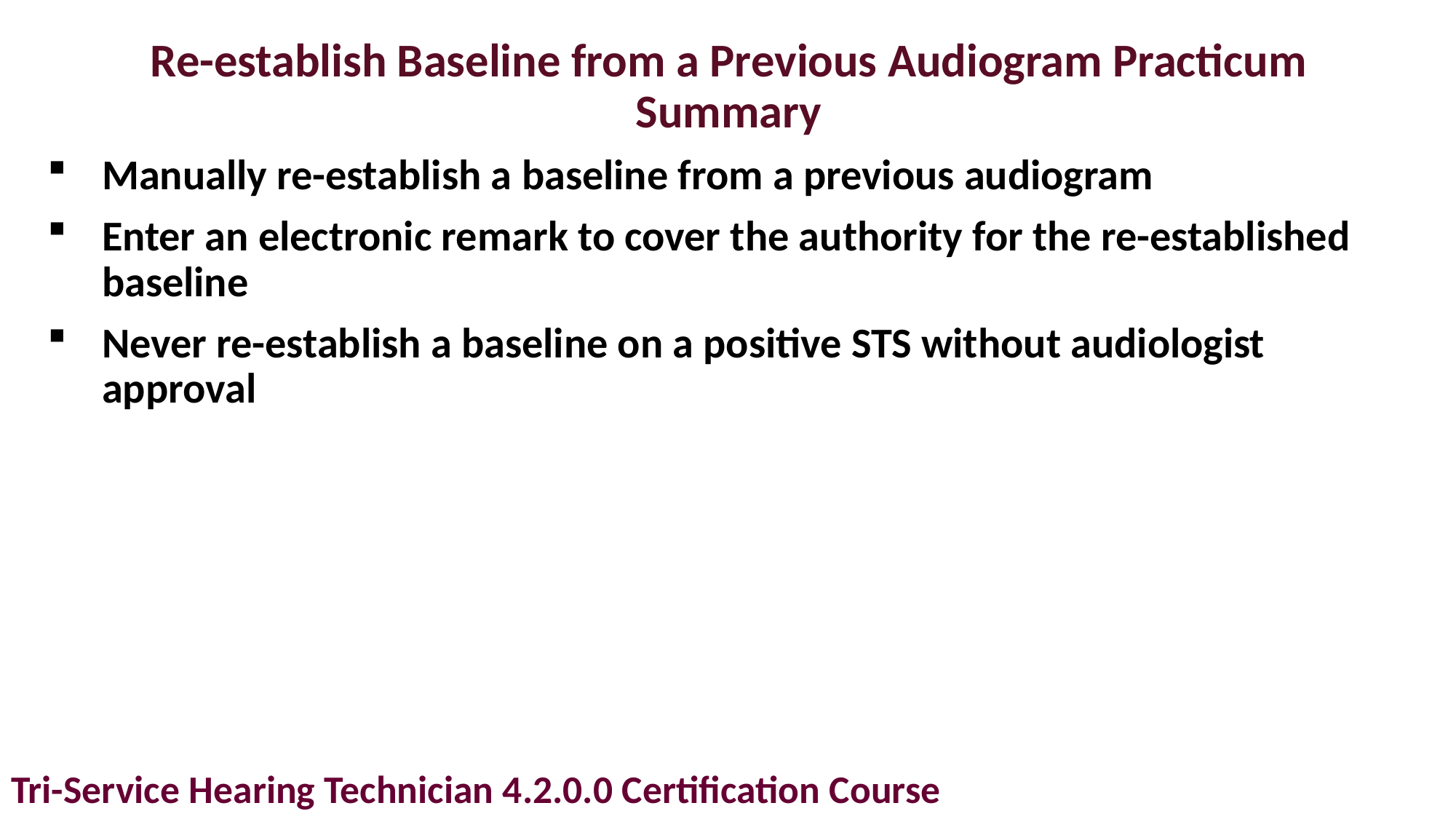

# Re-establish Baseline from a Previous Audiogram Practicum Summary
Manually re-establish a baseline from a previous audiogram
Enter an electronic remark to cover the authority for the re-established baseline
Never re-establish a baseline on a positive STS without audiologist approval
Tri-Service Hearing Technician 4.2.0.0 Certification Course